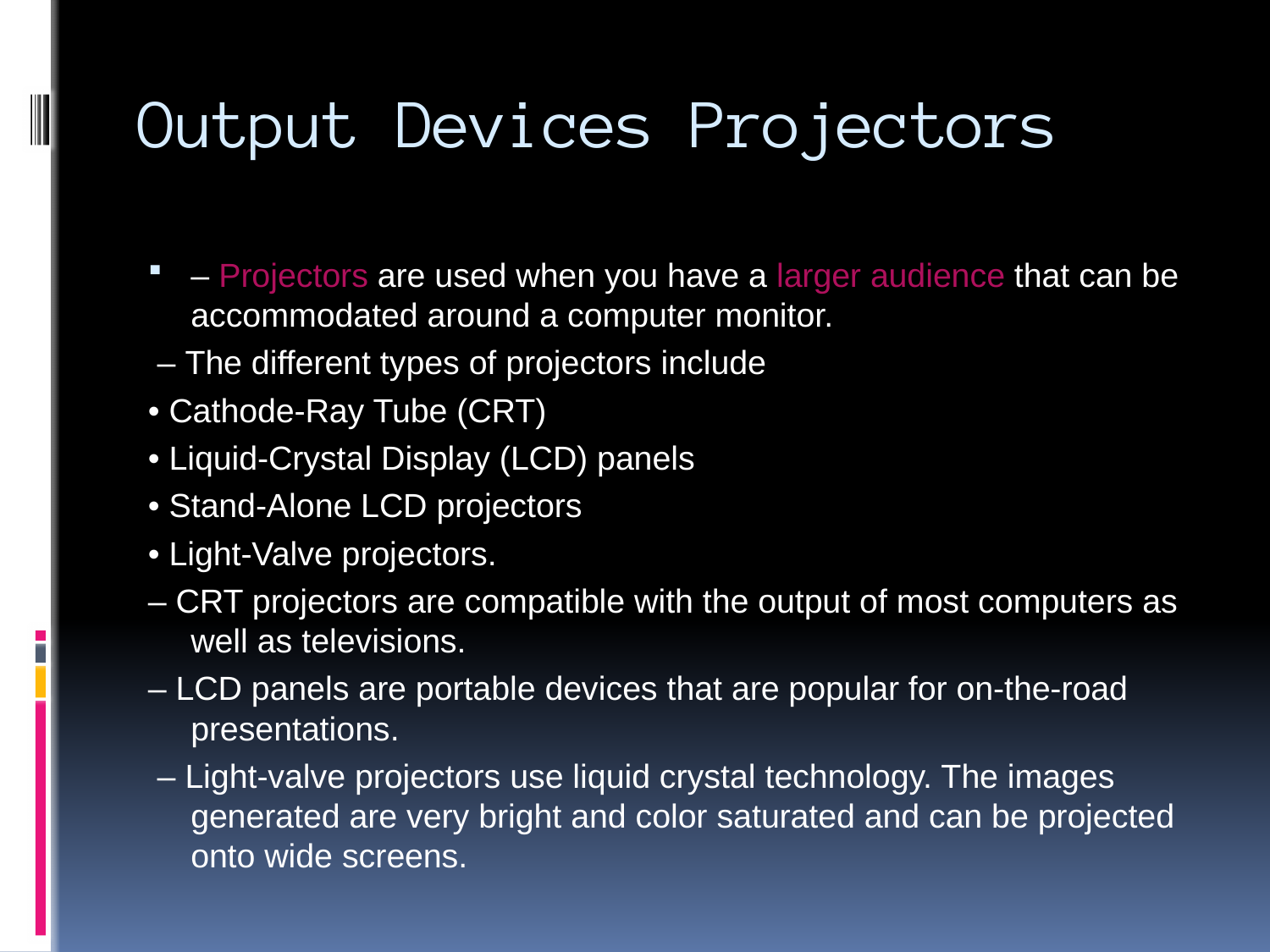

# Output Devices Projectors
– Projectors are used when you have a larger audience that can be accommodated around a computer monitor.
 – The different types of projectors include
• Cathode-Ray Tube (CRT)
• Liquid-Crystal Display (LCD) panels
• Stand-Alone LCD projectors
• Light-Valve projectors.
– CRT projectors are compatible with the output of most computers as well as televisions.
– LCD panels are portable devices that are popular for on-the-road presentations.
 – Light-valve projectors use liquid crystal technology. The images generated are very bright and color saturated and can be projected onto wide screens.